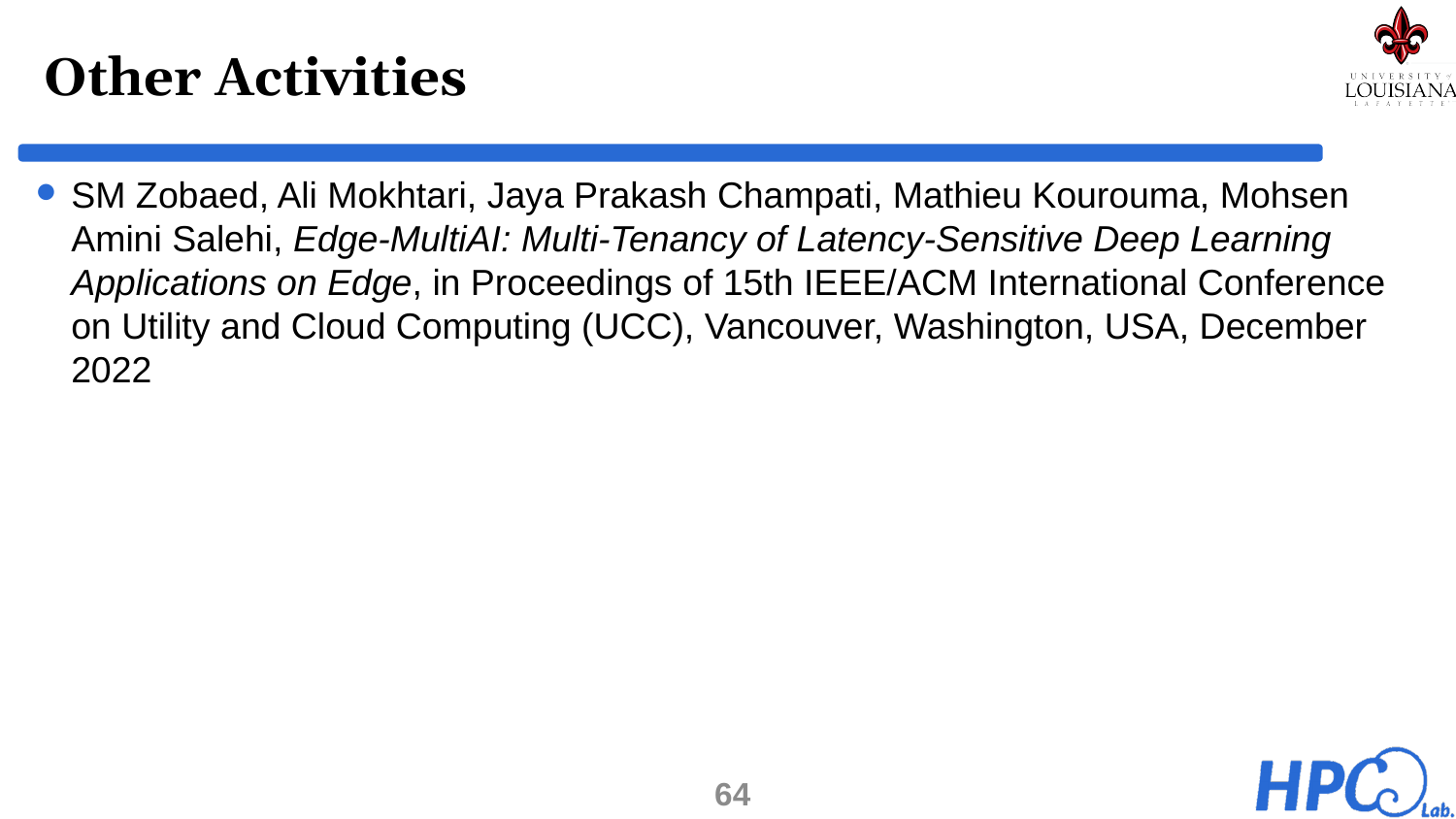

# Other Activities
SM Zobaed, Ali Mokhtari, Jaya Prakash Champati, Mathieu Kourouma, Mohsen Amini Salehi, Edge-MultiAI: Multi-Tenancy of Latency-Sensitive Deep Learning Applications on Edge, in Proceedings of 15th IEEE/ACM International Conference on Utility and Cloud Computing (UCC), Vancouver, Washington, USA, December 2022
64